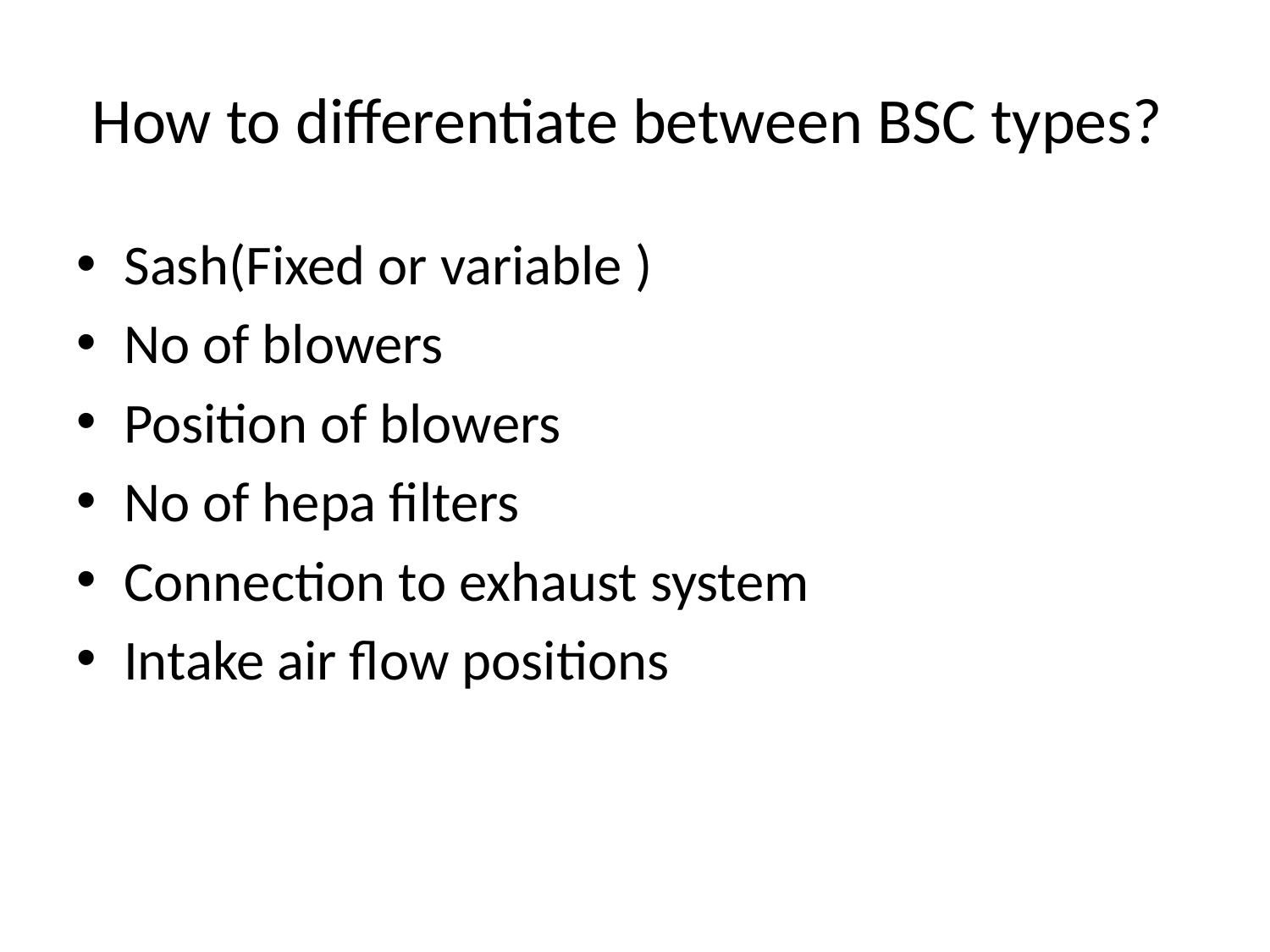

# How to differentiate between BSC types?
Sash(Fixed or variable )
No of blowers
Position of blowers
No of hepa filters
Connection to exhaust system
Intake air flow positions